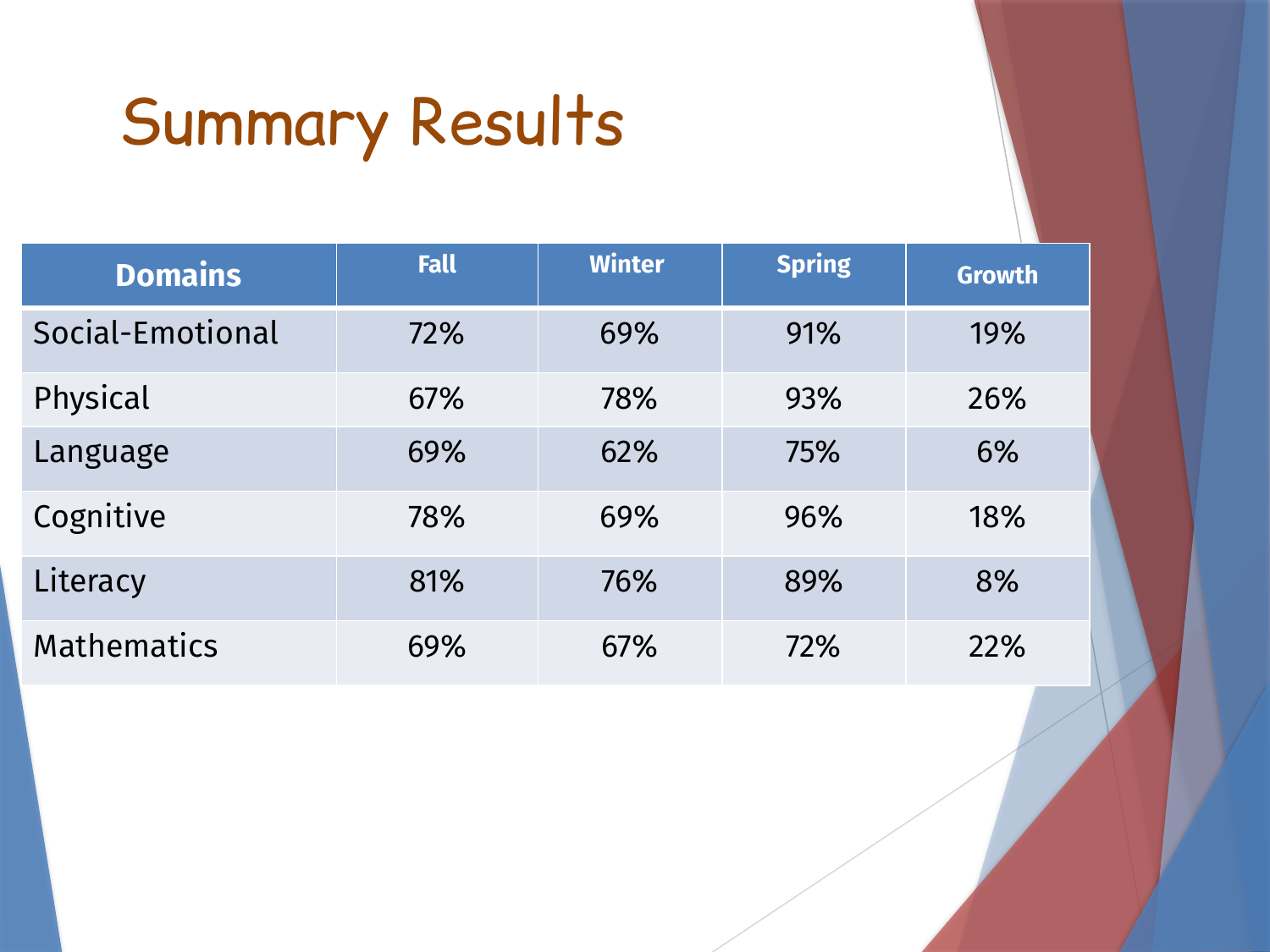

# Summary Results
| Domains | Fall | Winter | Spring | Growth |
| --- | --- | --- | --- | --- |
| Social-Emotional | 72% | 69% | 91% | 19% |
| Physical | 67% | 78% | 93% | 26% |
| Language | 69% | 62% | 75% | 6% |
| Cognitive | 78% | 69% | 96% | 18% |
| Literacy | 81% | 76% | 89% | 8% |
| Mathematics | 69% | 67% | 72% | 22% |